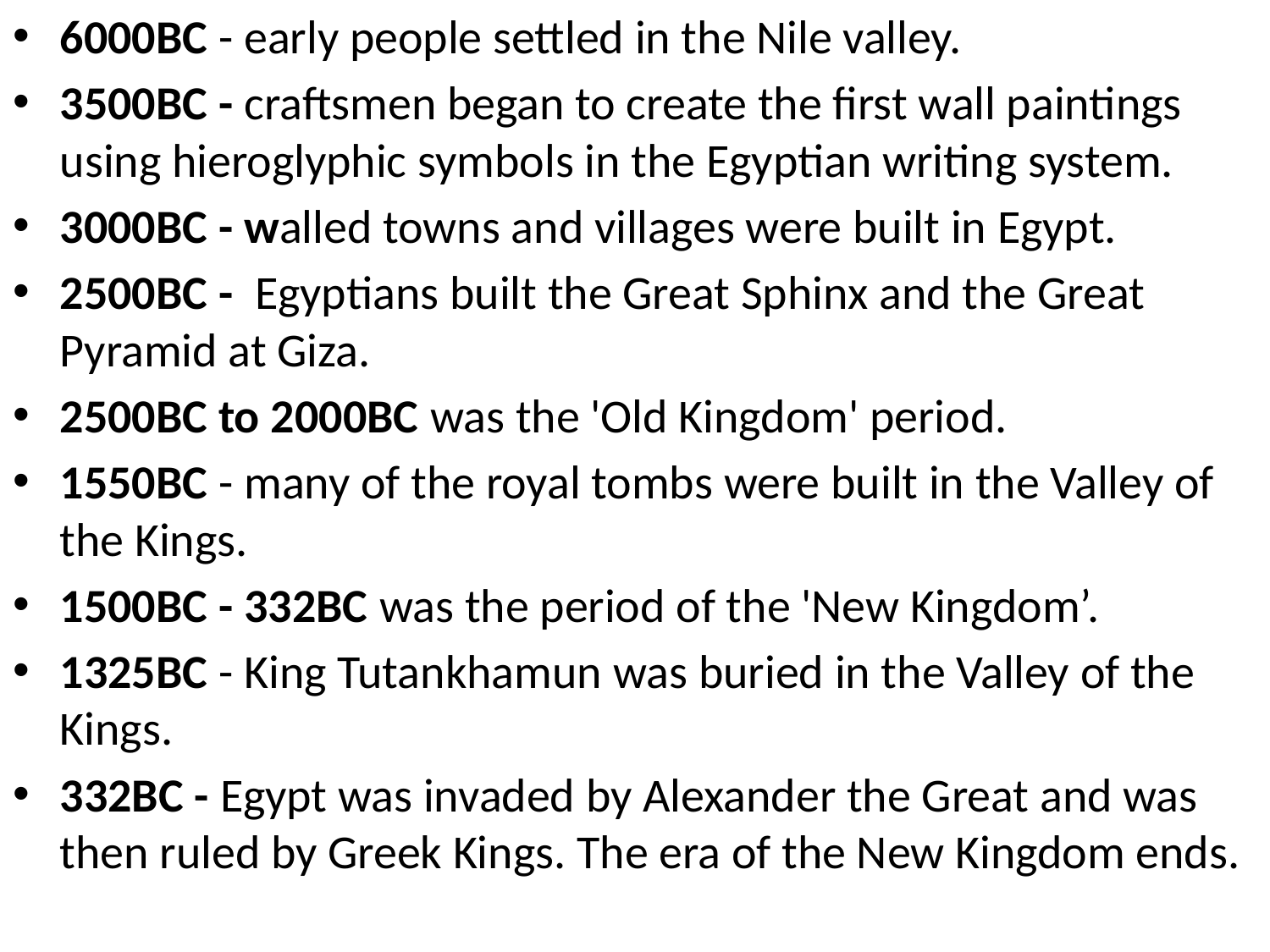

6000BC - early people settled in the Nile valley.
3500BC - craftsmen began to create the first wall paintings using hieroglyphic symbols in the Egyptian writing system.
3000BC - walled towns and villages were built in Egypt.
2500BC -  Egyptians built the Great Sphinx and the Great Pyramid at Giza.
2500BC to 2000BC was the 'Old Kingdom' period.
1550BC - many of the royal tombs were built in the Valley of the Kings.
1500BC - 332BC was the period of the 'New Kingdom’.
1325BC - King Tutankhamun was buried in the Valley of the Kings.
332BC - Egypt was invaded by Alexander the Great and was then ruled by Greek Kings. The era of the New Kingdom ends.